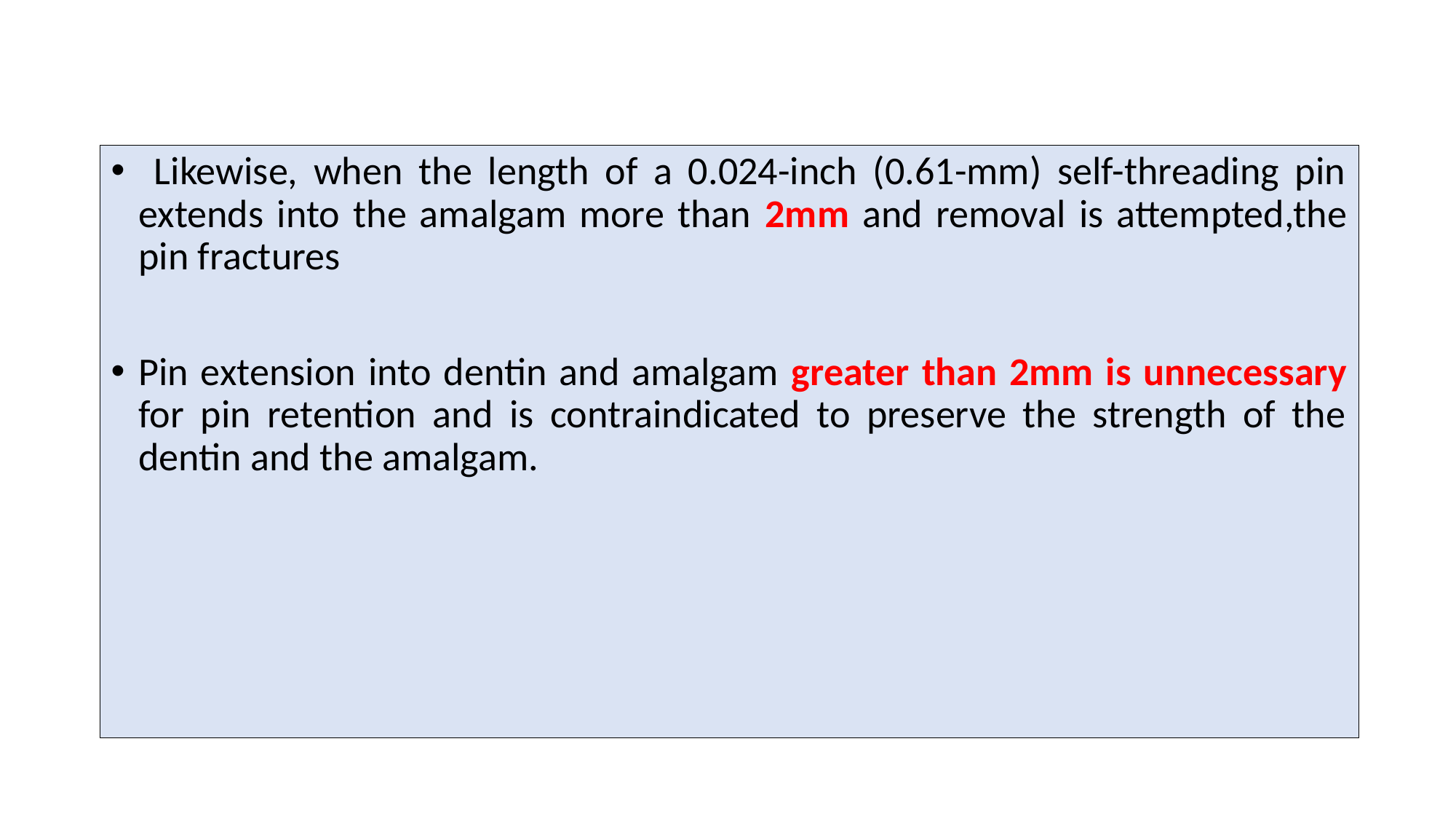

Likewise, when the length of a 0.024-inch (0.61-mm) self-threading pin extends into the amalgam more than 2mm and removal is attempted,the pin fractures

Pin extension into dentin and amalgam greater than 2mm is unnecessary for pin retention and is contraindicated to preserve the strength of the dentin and the amalgam.